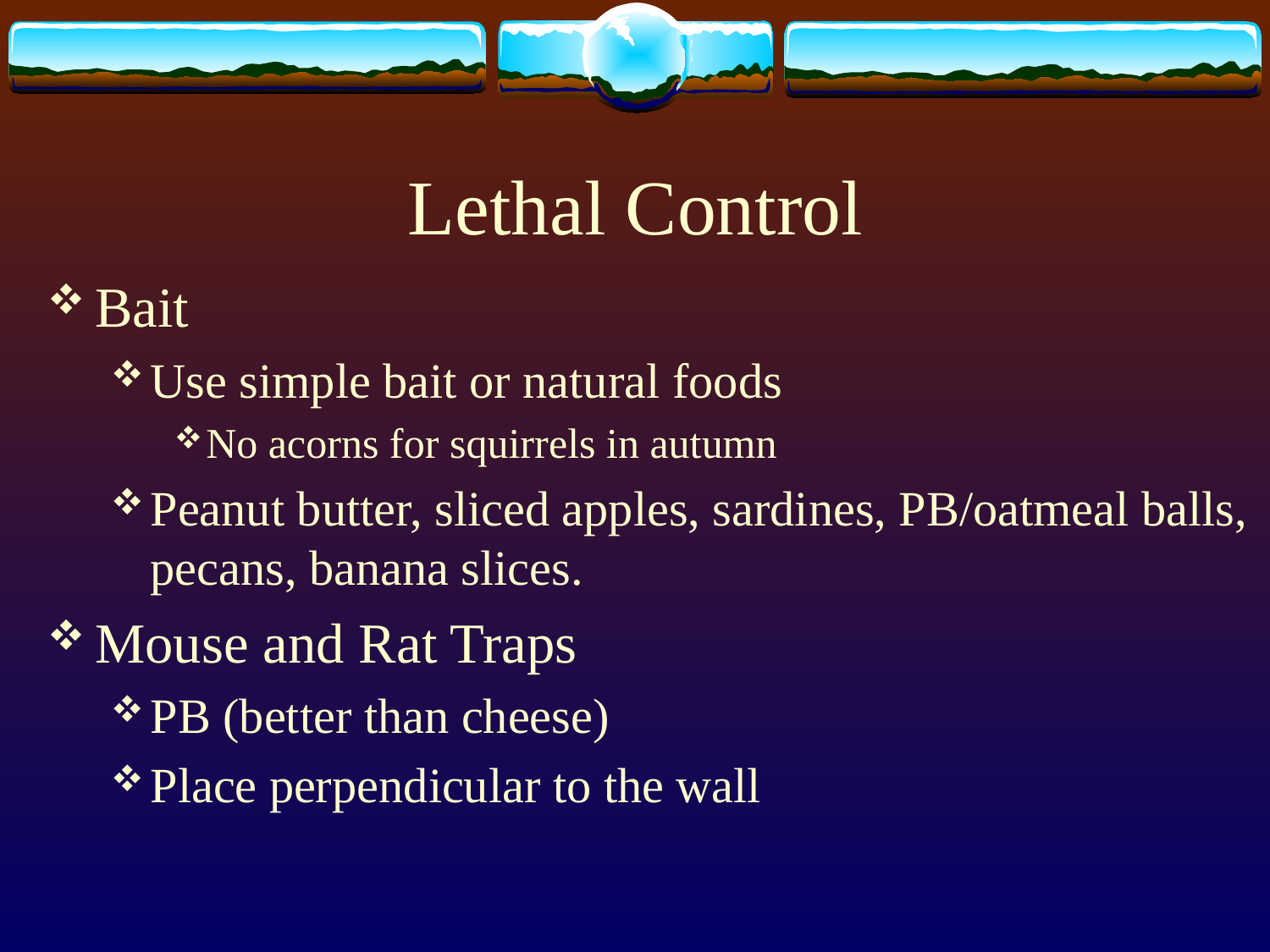

# Lethal Control
Bait
Use simple bait or natural foods
No acorns for squirrels in autumn
Peanut butter, sliced apples, sardines, PB/oatmeal balls, pecans, banana slices.
Mouse and Rat Traps
PB (better than cheese)
Place perpendicular to the wall